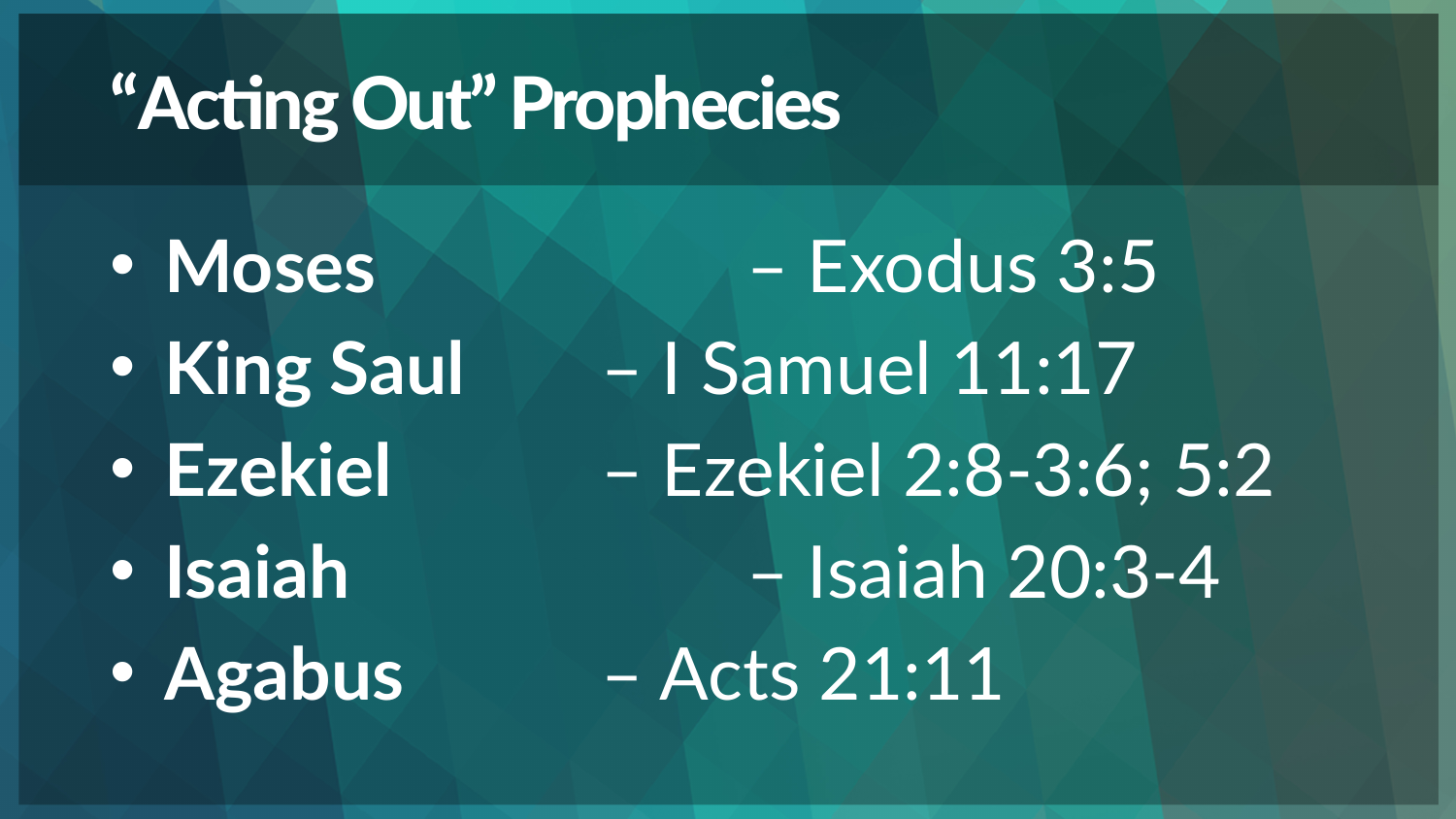

# “Acting Out” Prophecies
Moses 			– Exodus 3:5
King Saul 	– I Samuel 11:17
Ezekiel 		– Ezekiel 2:8-3:6; 5:2
Isaiah 			– Isaiah 20:3-4
Agabus 		– Acts 21:11